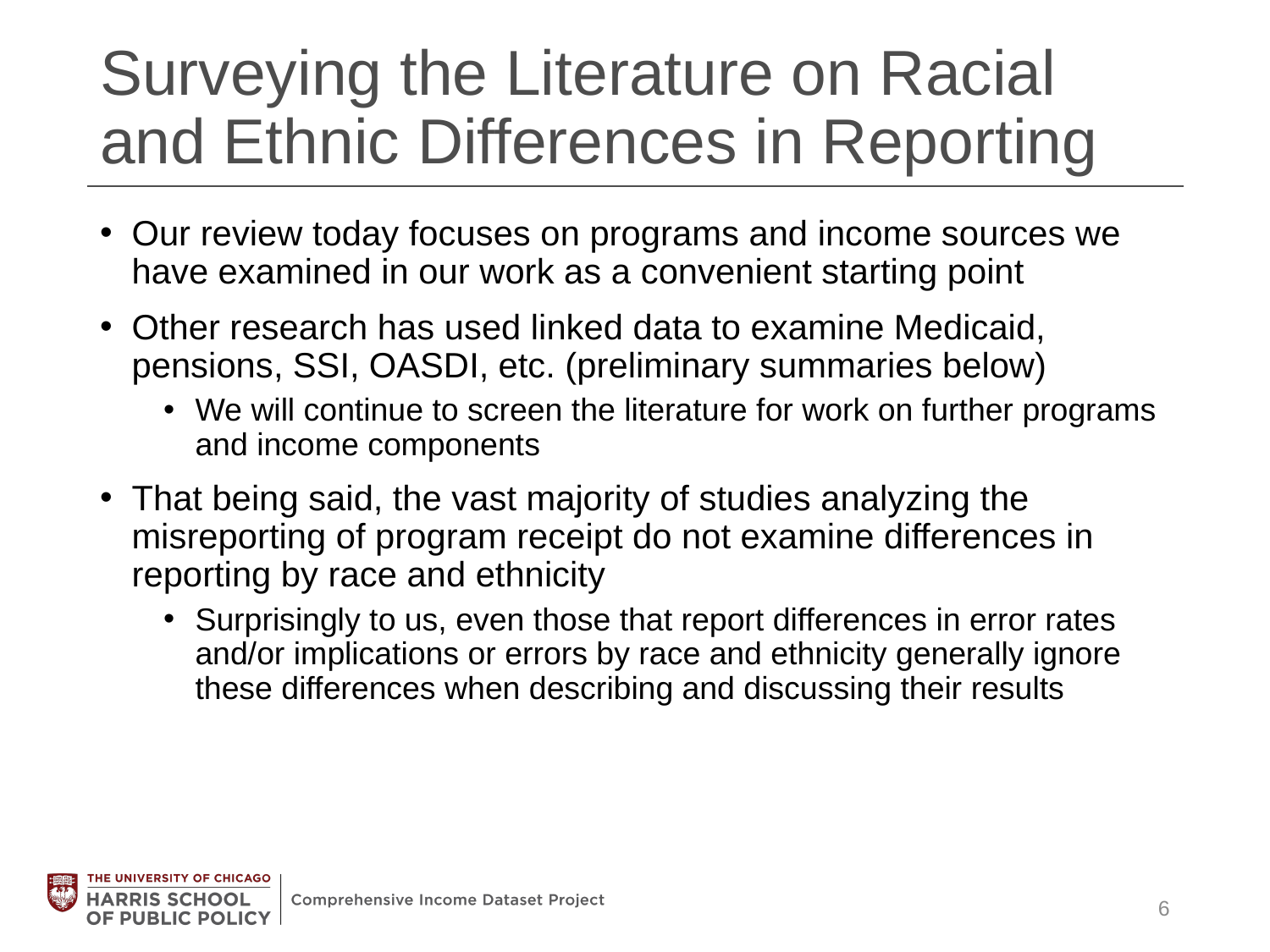

# Surveying the Literature on Racial and Ethnic Differences in Reporting
Our review today focuses on programs and income sources we have examined in our work as a convenient starting point
Other research has used linked data to examine Medicaid, pensions, SSI, OASDI, etc. (preliminary summaries below)
We will continue to screen the literature for work on further programs and income components
That being said, the vast majority of studies analyzing the misreporting of program receipt do not examine differences in reporting by race and ethnicity
Surprisingly to us, even those that report differences in error rates and/or implications or errors by race and ethnicity generally ignore these differences when describing and discussing their results

6